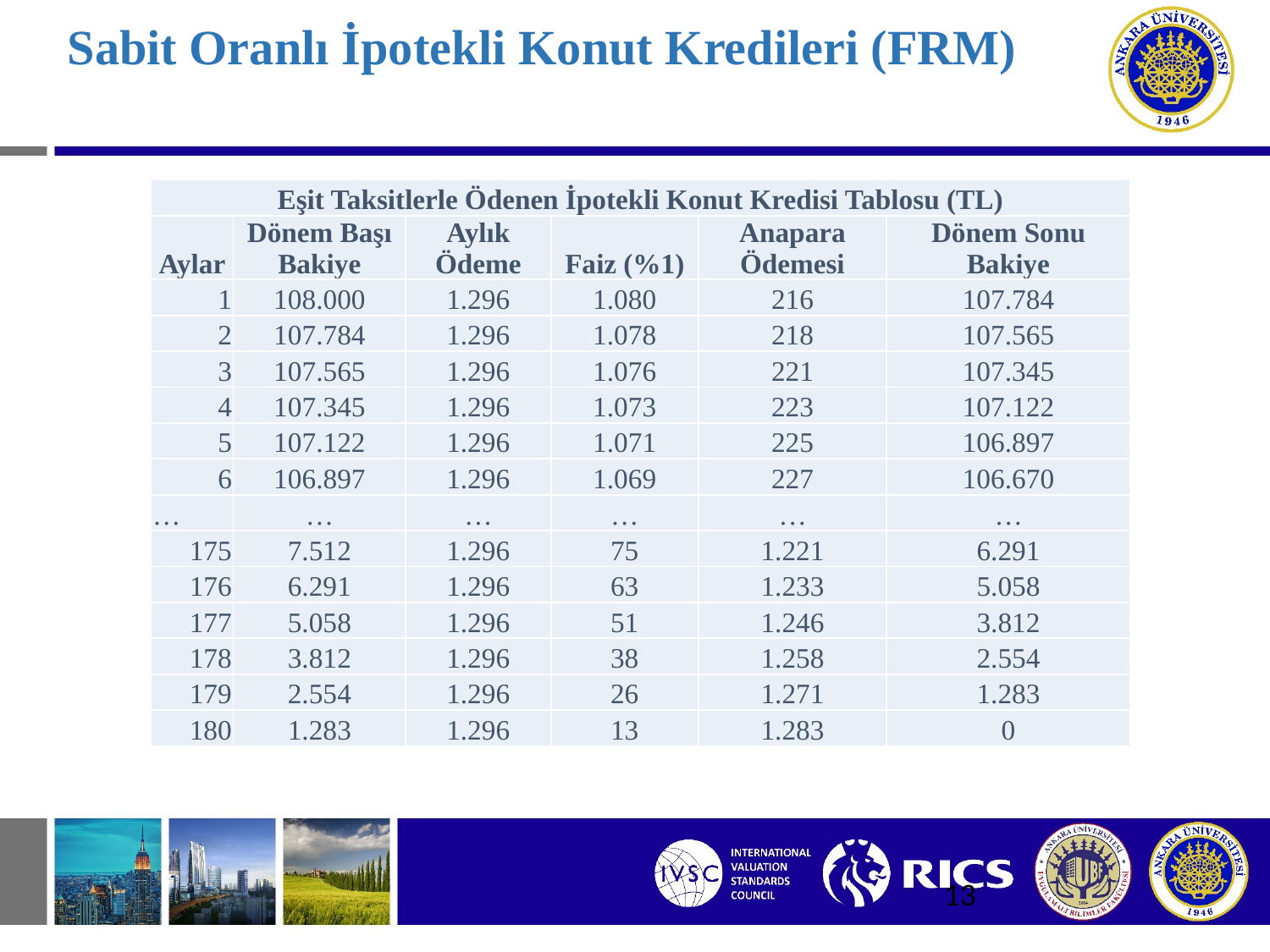

# Sabit Oranlı İpotekli Konut Kredileri (FRM)
| Eşit Taksitlerle Ödenen İpotekli Konut Kredisi Tablosu (TL) |  |  |  |  |  |
| --- | --- | --- | --- | --- | --- |
| Aylar | Dönem Başı Bakiye | Aylık Ödeme | Faiz (%1) | Anapara Ödemesi | Dönem Sonu Bakiye |
| 1 | 108.000 | 1.296 | 1.080 | 216 | 107.784 |
| 2 | 107.784 | 1.296 | 1.078 | 218 | 107.565 |
| 3 | 107.565 | 1.296 | 1.076 | 221 | 107.345 |
| 4 | 107.345 | 1.296 | 1.073 | 223 | 107.122 |
| 5 | 107.122 | 1.296 | 1.071 | 225 | 106.897 |
| 6 | 106.897 | 1.296 | 1.069 | 227 | 106.670 |
| … | … | … | … | … | … |
| 175 | 7.512 | 1.296 | 75 | 1.221 | 6.291 |
| 176 | 6.291 | 1.296 | 63 | 1.233 | 5.058 |
| 177 | 5.058 | 1.296 | 51 | 1.246 | 3.812 |
| 178 | 3.812 | 1.296 | 38 | 1.258 | 2.554 |
| 179 | 2.554 | 1.296 | 26 | 1.271 | 1.283 |
| 180 | 1.283 | 1.296 | 13 | 1.283 | 0 |
13